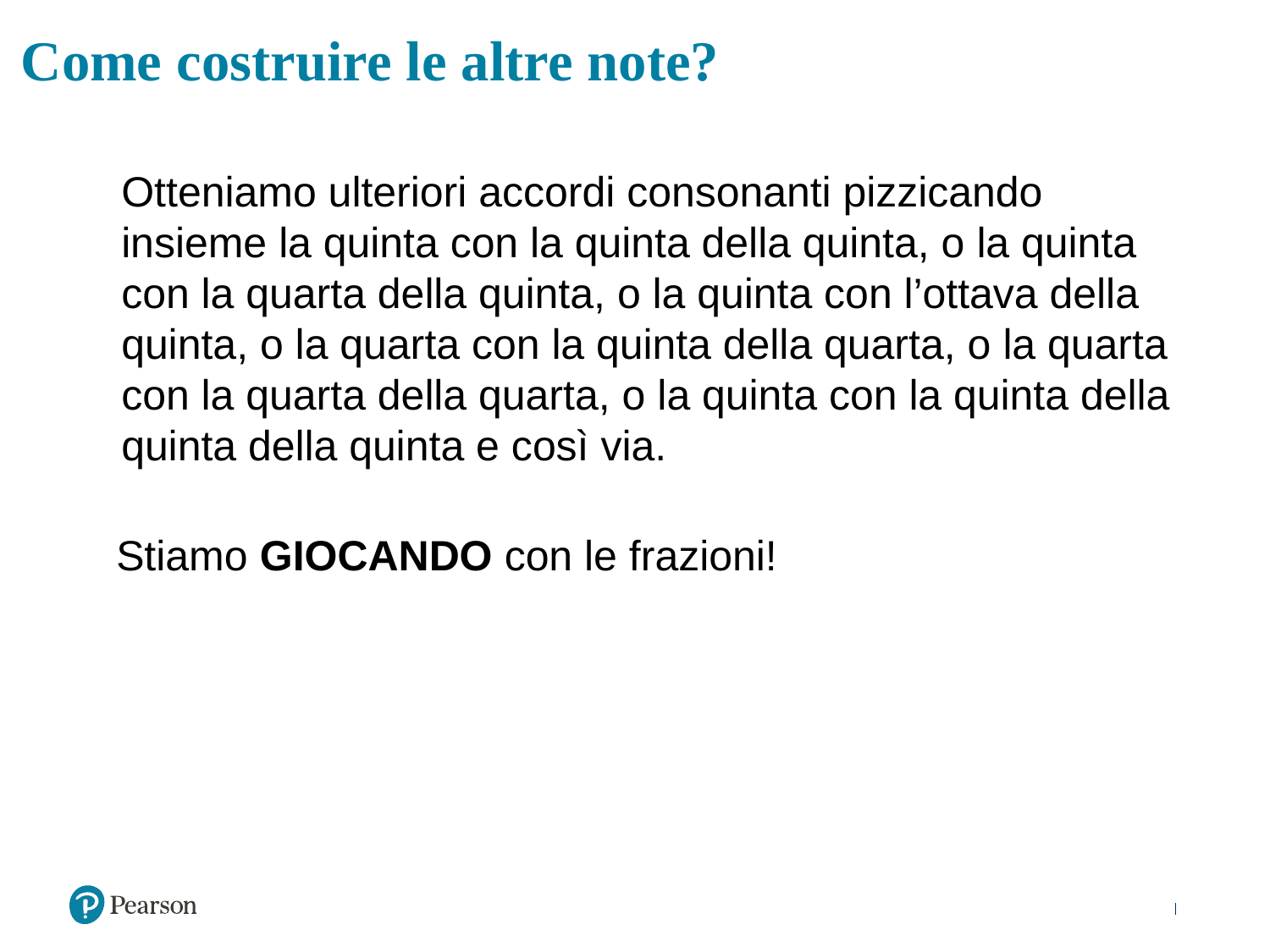

# Come costruire le altre note?
Otteniamo ulteriori accordi consonanti pizzicando insieme la quinta con la quinta della quinta, o la quinta con la quarta della quinta, o la quinta con l’ottava della quinta, o la quarta con la quinta della quarta, o la quarta con la quarta della quarta, o la quinta con la quinta della quinta della quinta e così via.
Stiamo GIOCANDO con le frazioni!